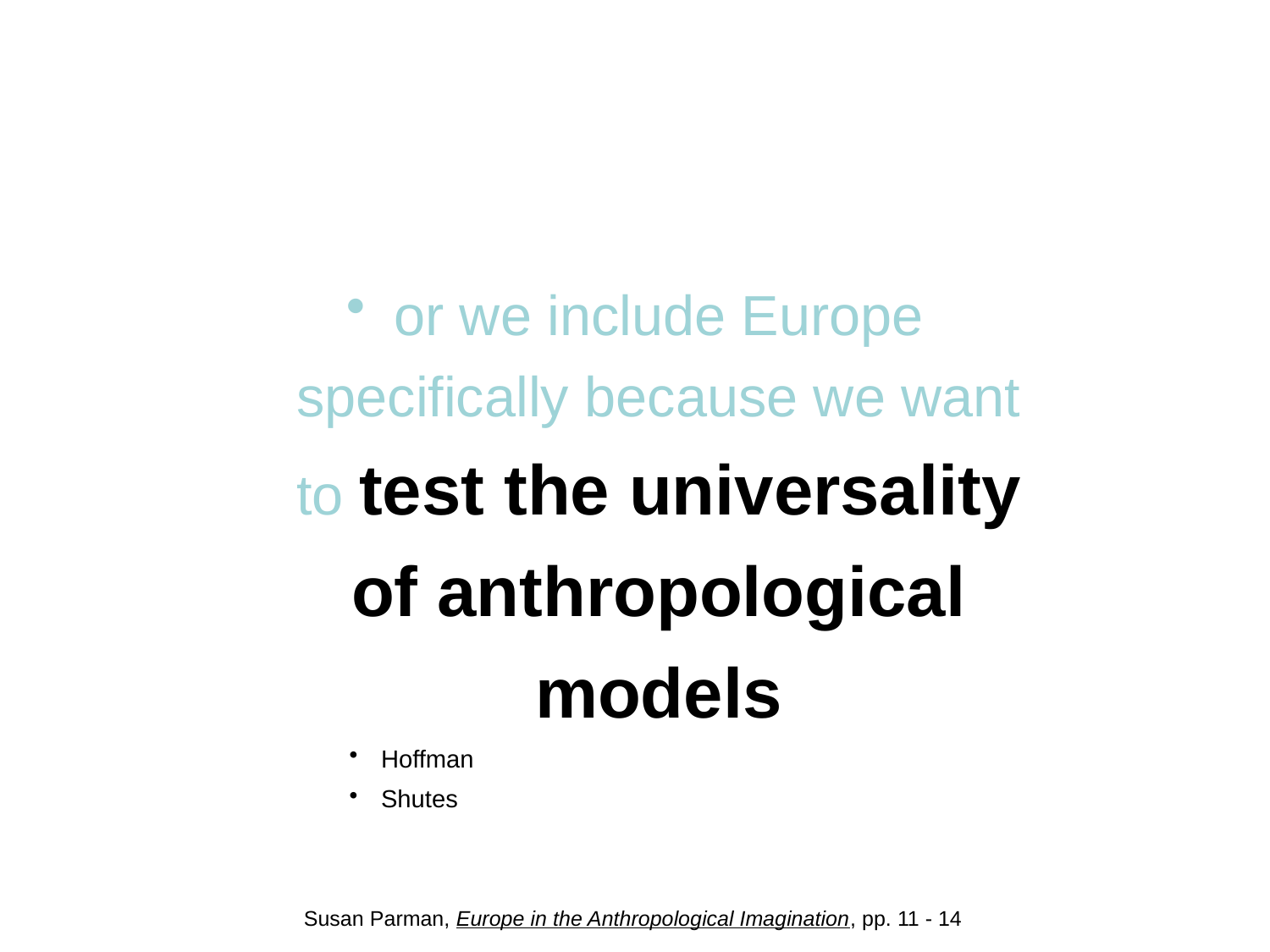

#
or we include Europe specifically because we want to test the universality of anthropological models
Hoffman
Shutes
Susan Parman, Europe in the Anthropological Imagination, pp. 11 - 14